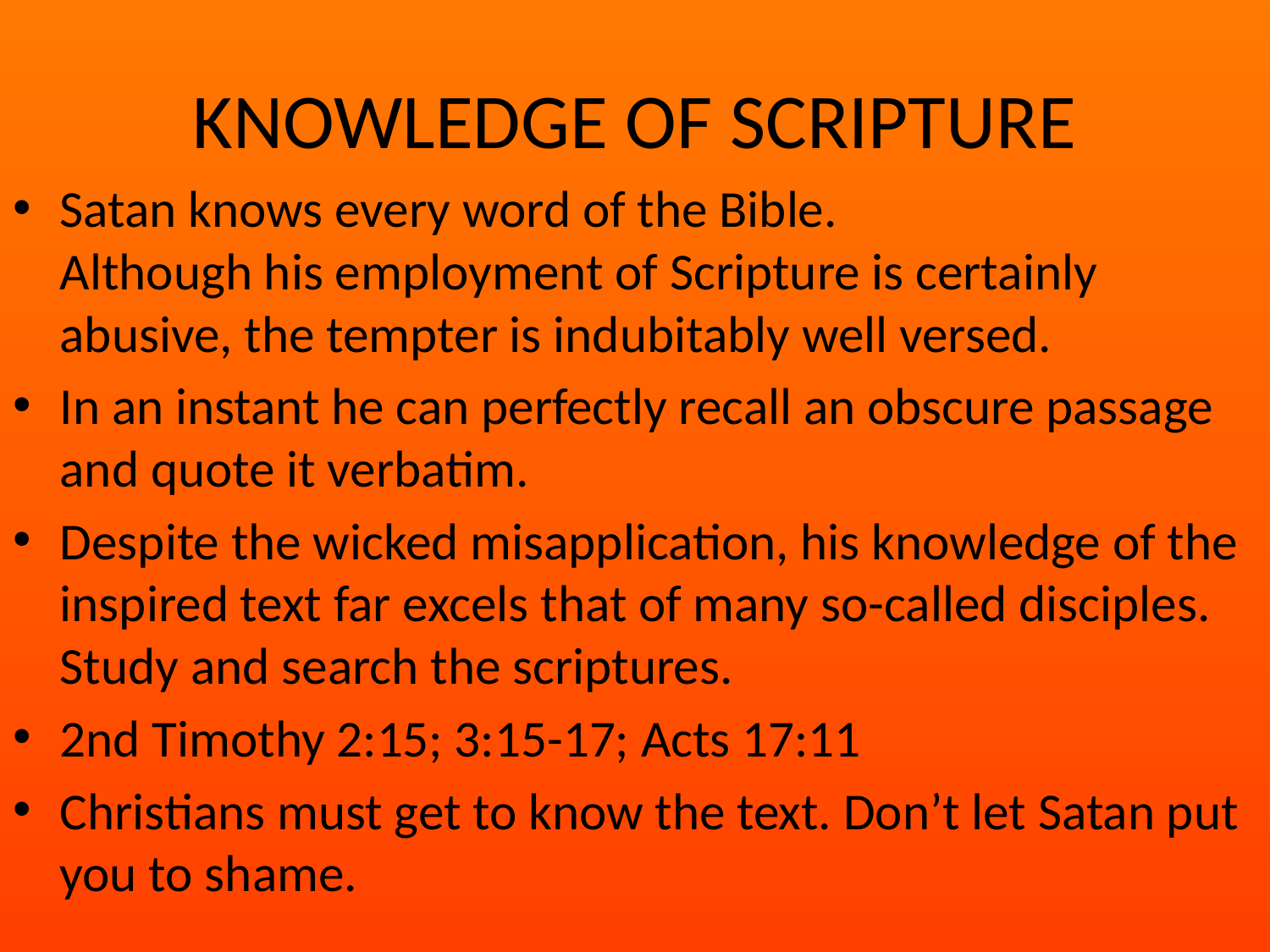

# KNOWLEDGE OF SCRIPTURE
Satan knows every word of the Bible.
Although his employment of Scripture is certainly abusive, the tempter is indubitably well versed.
In an instant he can perfectly recall an obscure passage and quote it verbatim.
Despite the wicked misapplication, his knowledge of the inspired text far excels that of many so-called disciples.
Study and search the scriptures.
2nd Timothy 2:15; 3:15-17; Acts 17:11
Christians must get to know the text. Don’t let Satan put you to shame.